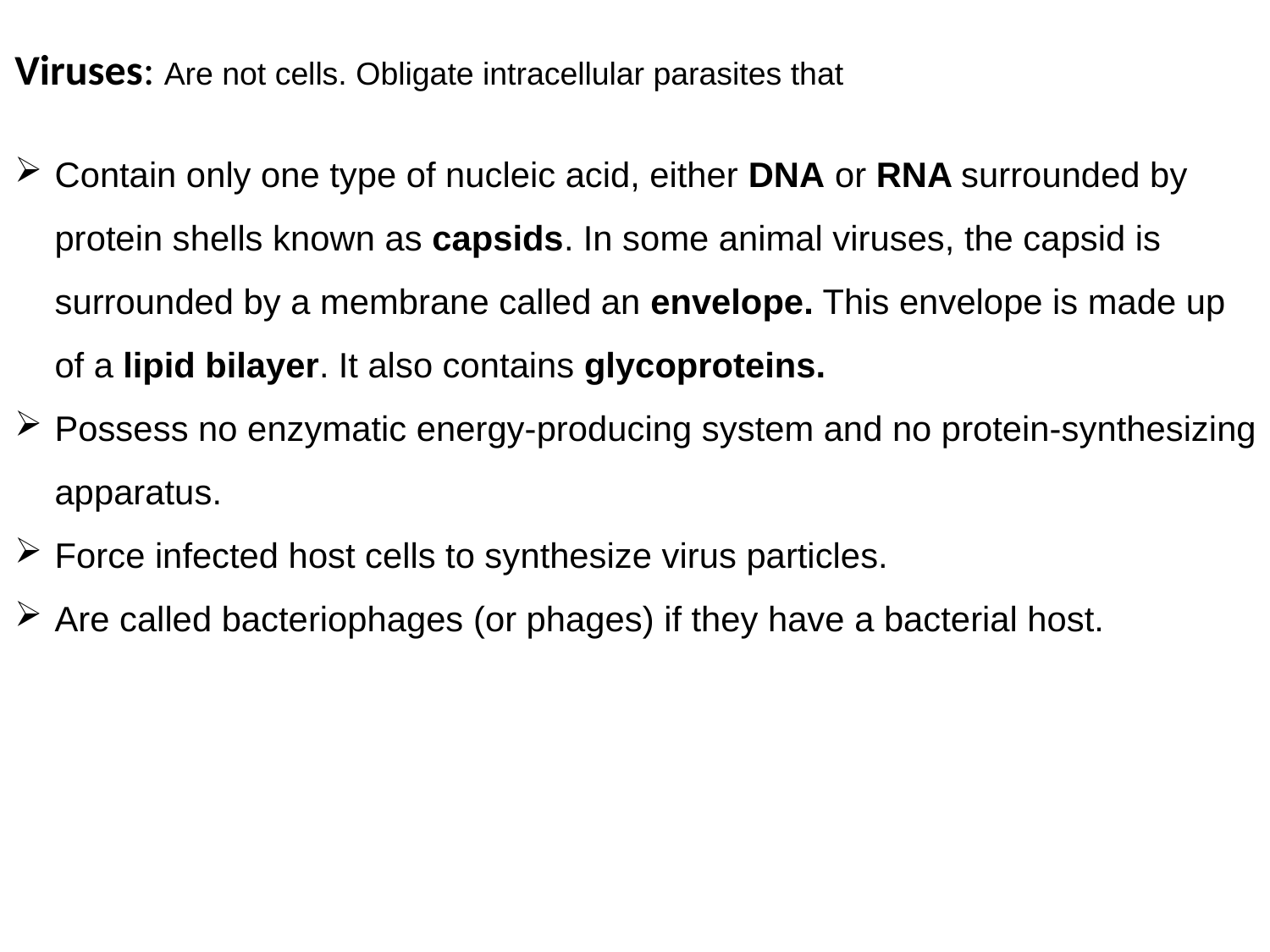

Viruses: Are not cells. Obligate intracellular parasites that

Contain only one type of nucleic acid, either DNA or RNA surrounded by protein shells known as capsids. In some animal viruses, the capsid is surrounded by a membrane called an envelope. This envelope is made up of a lipid bilayer. It also contains glycoproteins.
Possess no enzymatic energy-producing system and no protein-synthesizing apparatus.
Force infected host cells to synthesize virus particles.
Are called bacteriophages (or phages) if they have a bacterial host.